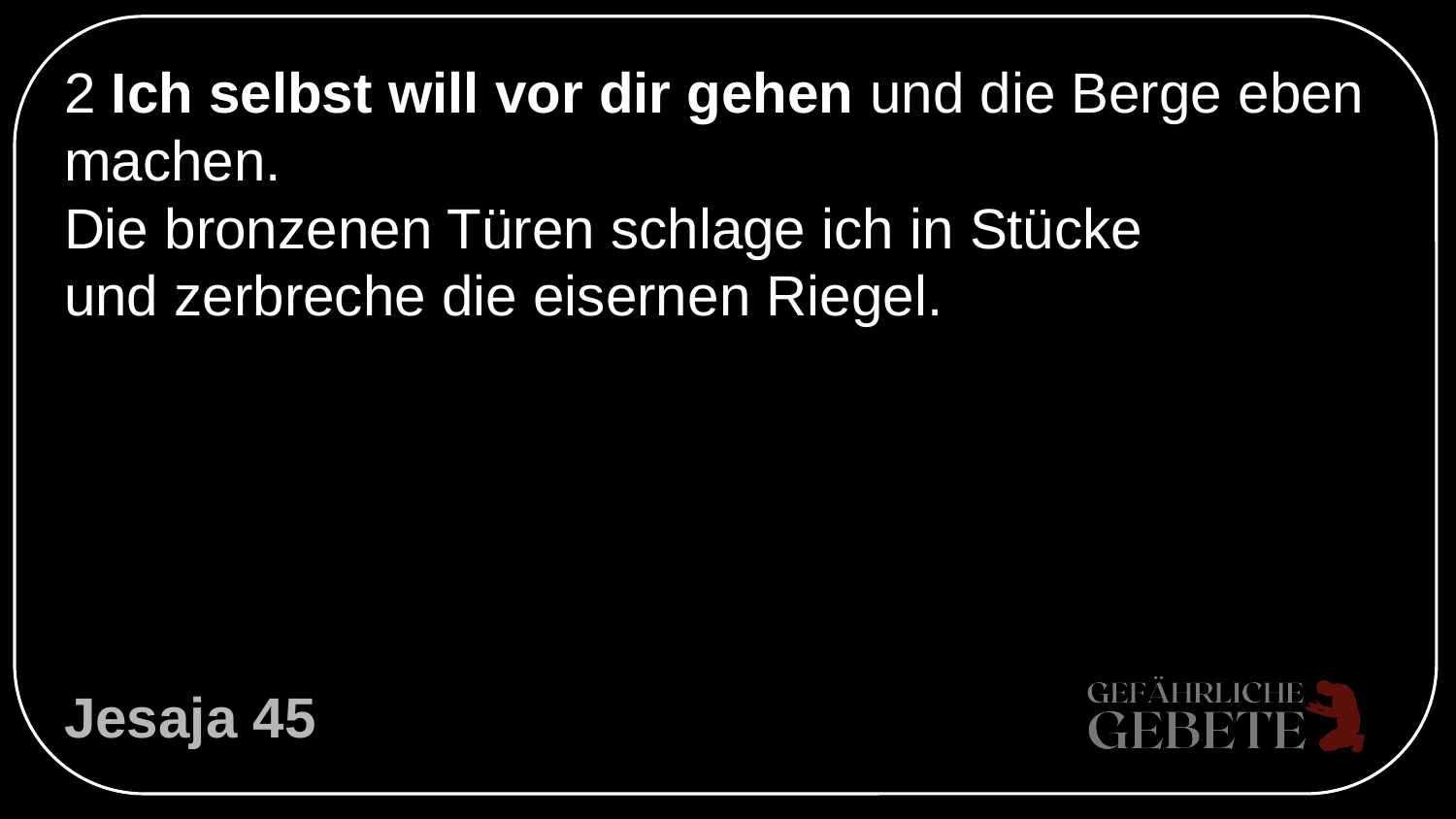

# 2 Ich selbst will vor dir gehen und die Berge eben machen.
Die bronzenen Türen schlage ich in Stücke
und zerbreche die eisernen Riegel.
Jesaja 45